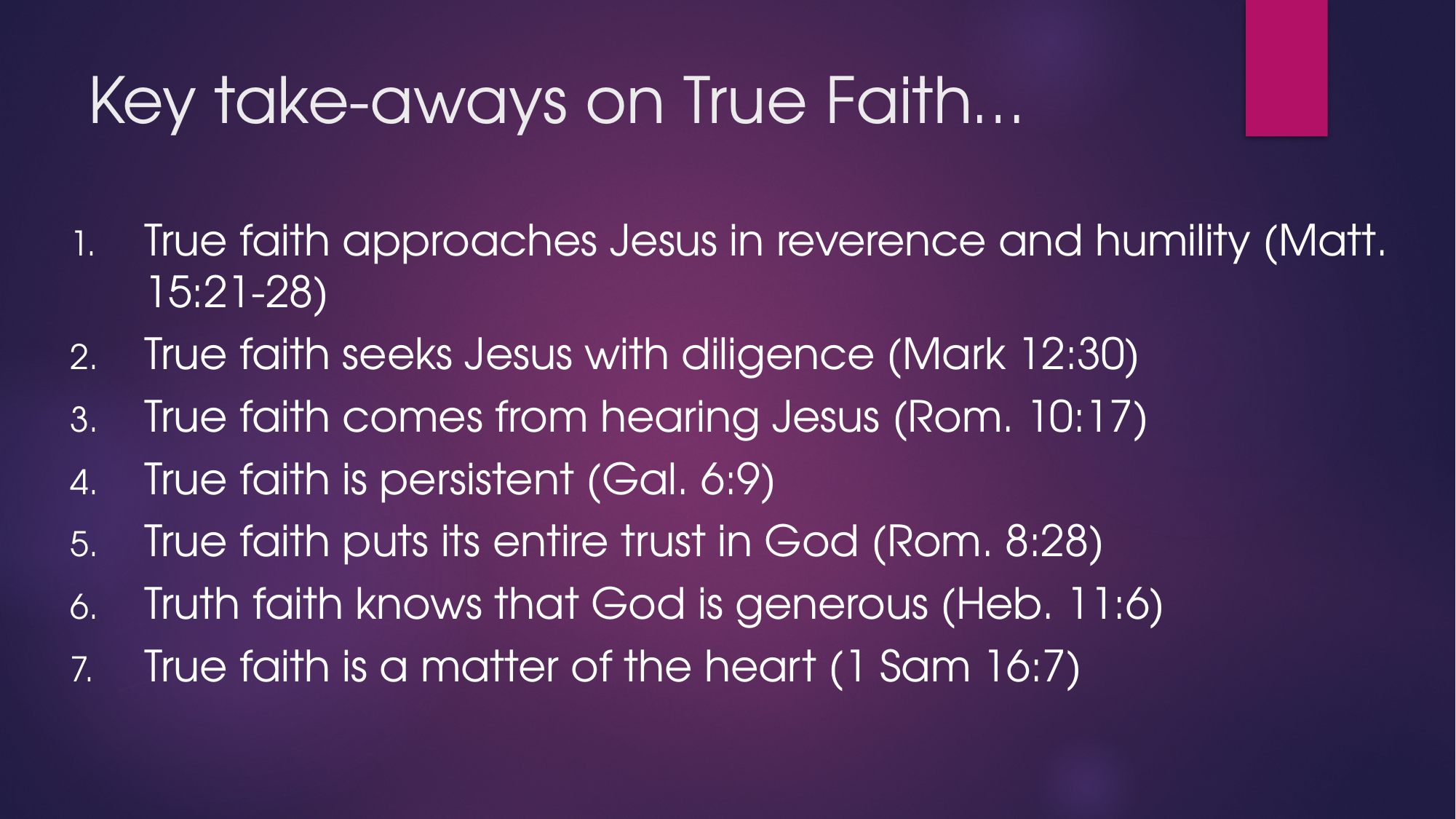

# Key take-aways on True Faith…
True faith approaches Jesus in reverence and humility (Matt. 15:21-28)
True faith seeks Jesus with diligence (Mark 12:30)
True faith comes from hearing Jesus (Rom. 10:17)
True faith is persistent (Gal. 6:9)
True faith puts its entire trust in God (Rom. 8:28)
Truth faith knows that God is generous (Heb. 11:6)
True faith is a matter of the heart (1 Sam 16:7)